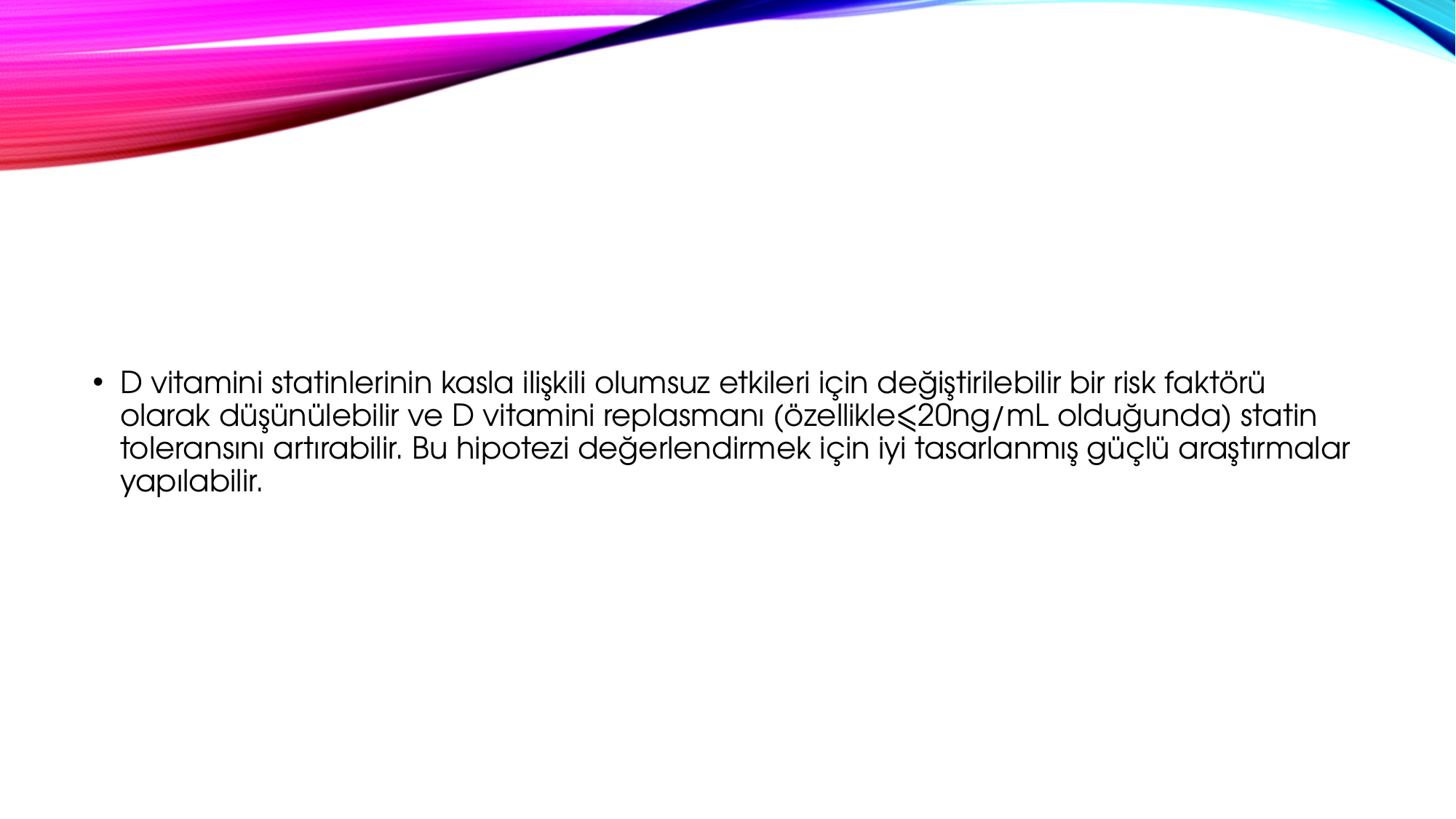

#

D vitamini statinlerinin kasla ilişkili olumsuz etkileri için değiştirilebilir bir risk faktörü olarak düşünülebilir ve D vitamini replasmanı (özellikle⩽20ng/mL olduğunda) statin toleransını artırabilir. Bu hipotezi değerlendirmek için iyi tasarlanmış güçlü araştırmalar yapılabilir.